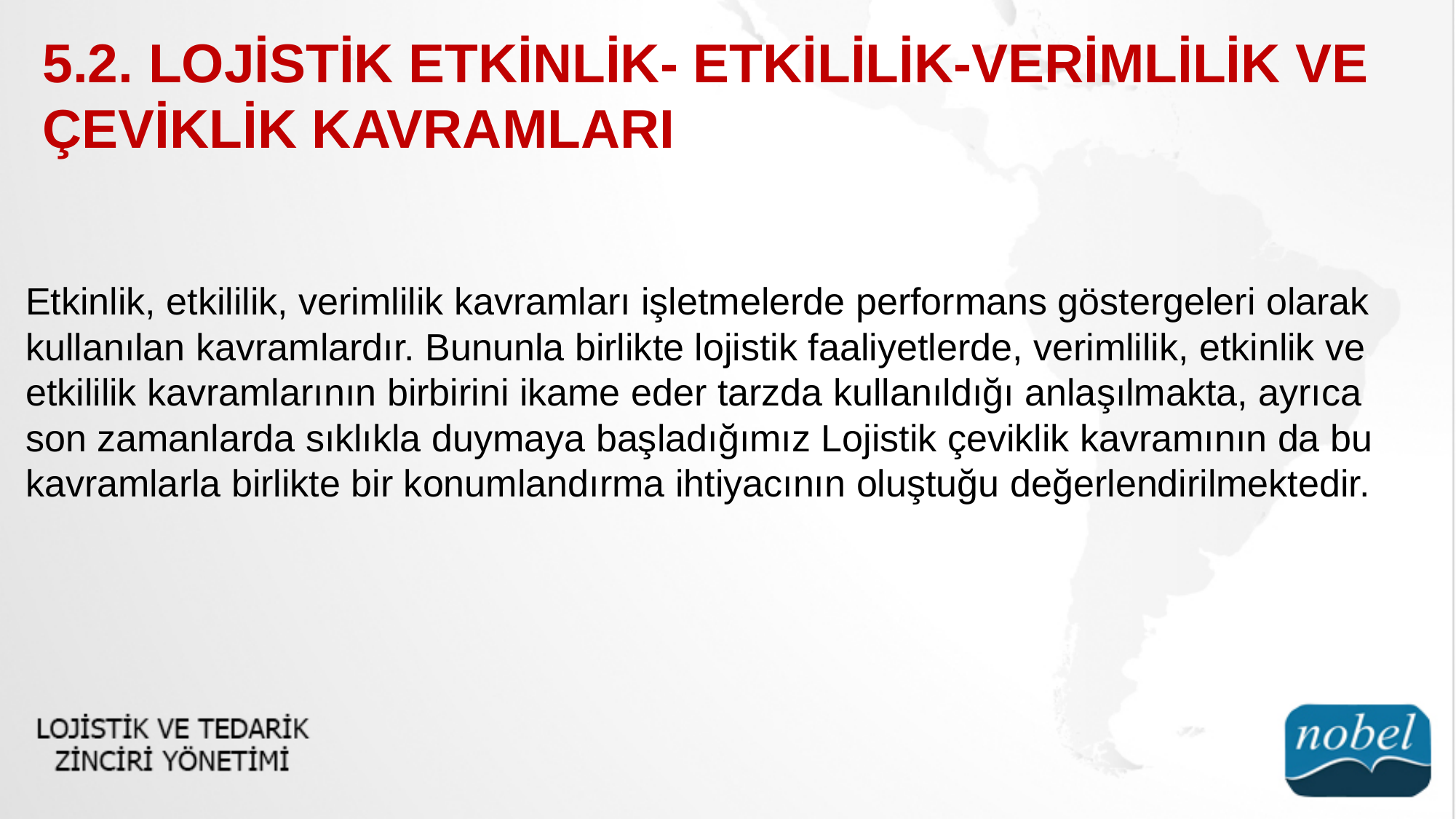

5.2. LOJİSTİK ETKİNLİK- ETKİLİLİK-VERİMLİLİK VE ÇEVİKLİK KAVRAMLARI
Etkinlik, etkililik, verimlilik kavramları işletmelerde performans göstergeleri olarak kullanılan kavramlardır. Bununla birlikte lojistik faaliyetlerde, verimlilik, etkinlik ve etkililik kavramlarının birbirini ikame eder tarzda kullanıldığı anlaşılmakta, ayrıca son zamanlarda sıklıkla duymaya başladığımız Lojistik çeviklik kavramının da bu kavramlarla birlikte bir konumlandırma ihtiyacının oluştuğu değerlendirilmektedir.